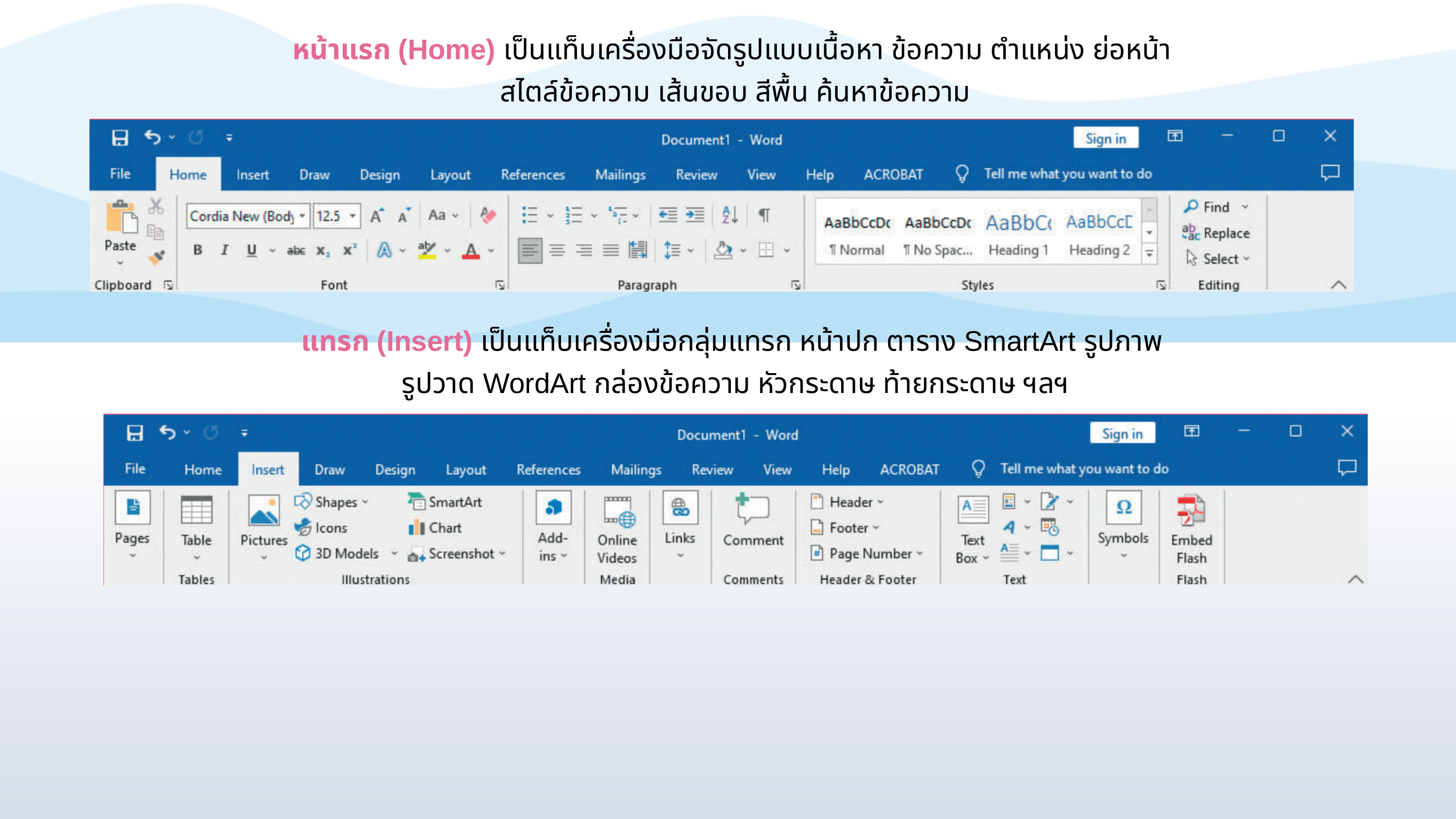

หน้าแรก (Home) เป็นแท็บเครื่องมือจัดรูปแบบเนื้อหา ข้อความ ตำแหน่ง ย่อหน้า
สไตล์ข้อความ เส้นขอบ สีพื้น ค้นหาข้อความ

แทรก (Insert) เป็นแท็บเครื่องมือกลุ่มแทรก หน้าปก ตาราง SmartArt รูปภาพ
รูปวาด WordArt กล่องข้อความ หัวกระดาษ ท้ายกระดาษ ฯลฯ